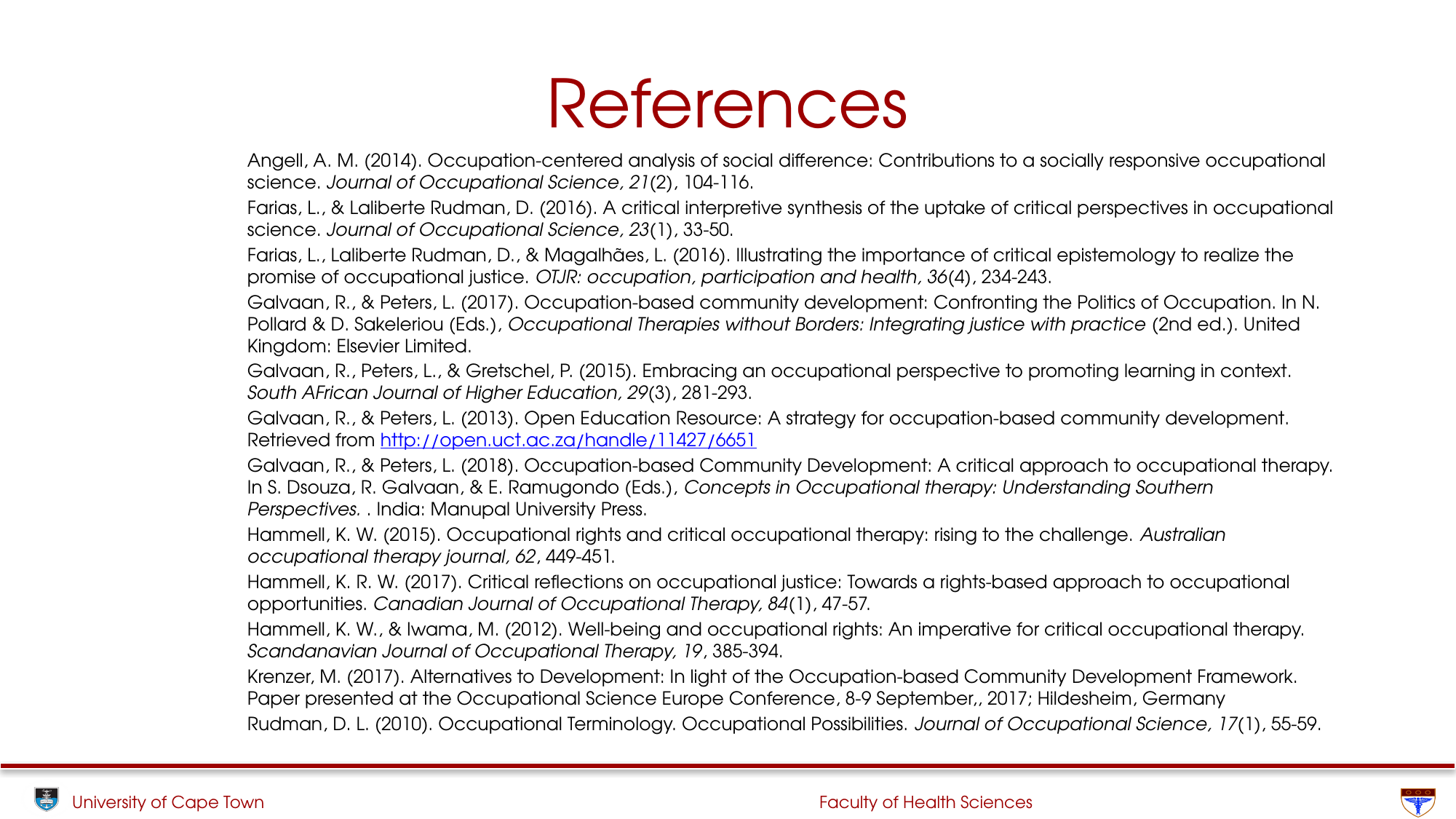

# References
Angell, A. M. (2014). Occupation-centered analysis of social difference: Contributions to a socially responsive occupational science. Journal of Occupational Science, 21(2), 104-116.
Farias, L., & Laliberte Rudman, D. (2016). A critical interpretive synthesis of the uptake of critical perspectives in occupational science. Journal of Occupational Science, 23(1), 33-50.
Farias, L., Laliberte Rudman, D., & Magalhães, L. (2016). Illustrating the importance of critical epistemology to realize the promise of occupational justice. OTJR: occupation, participation and health, 36(4), 234-243.
Galvaan, R., & Peters, L. (2017). Occupation-based community development: Confronting the Politics of Occupation. In N. Pollard & D. Sakeleriou (Eds.), Occupational Therapies without Borders: Integrating justice with practice (2nd ed.). United Kingdom: Elsevier Limited.
Galvaan, R., Peters, L., & Gretschel, P. (2015). Embracing an occupational perspective to promoting learning in context. South AFrican Journal of Higher Education, 29(3), 281-293.
Galvaan, R., & Peters, L. (2013). Open Education Resource: A strategy for occupation-based community development.   Retrieved from http://open.uct.ac.za/handle/11427/6651
Galvaan, R., & Peters, L. (2018). Occupation-based Community Development: A critical approach to occupational therapy. In S. Dsouza, R. Galvaan, & E. Ramugondo (Eds.), Concepts in Occupational therapy: Understanding Southern Perspectives. . India: Manupal University Press.
Hammell, K. W. (2015). Occupational rights and critical occupational therapy: rising to the challenge. Australian occupational therapy journal, 62, 449-451.
Hammell, K. R. W. (2017). Critical reflections on occupational justice: Towards a rights-based approach to occupational opportunities. Canadian Journal of Occupational Therapy, 84(1), 47-57.
Hammell, K. W., & Iwama, M. (2012). Well-being and occupational rights: An imperative for critical occupational therapy. Scandanavian Journal of Occupational Therapy, 19, 385-394.
Krenzer, M. (2017). Alternatives to Development: In light of the Occupation-based Community Development Framework. Paper presented at the Occupational Science Europe Conference, 8-9 September,, 2017; Hildesheim, Germany
Rudman, D. L. (2010). Occupational Terminology. Occupational Possibilities. Journal of Occupational Science, 17(1), 55-59.